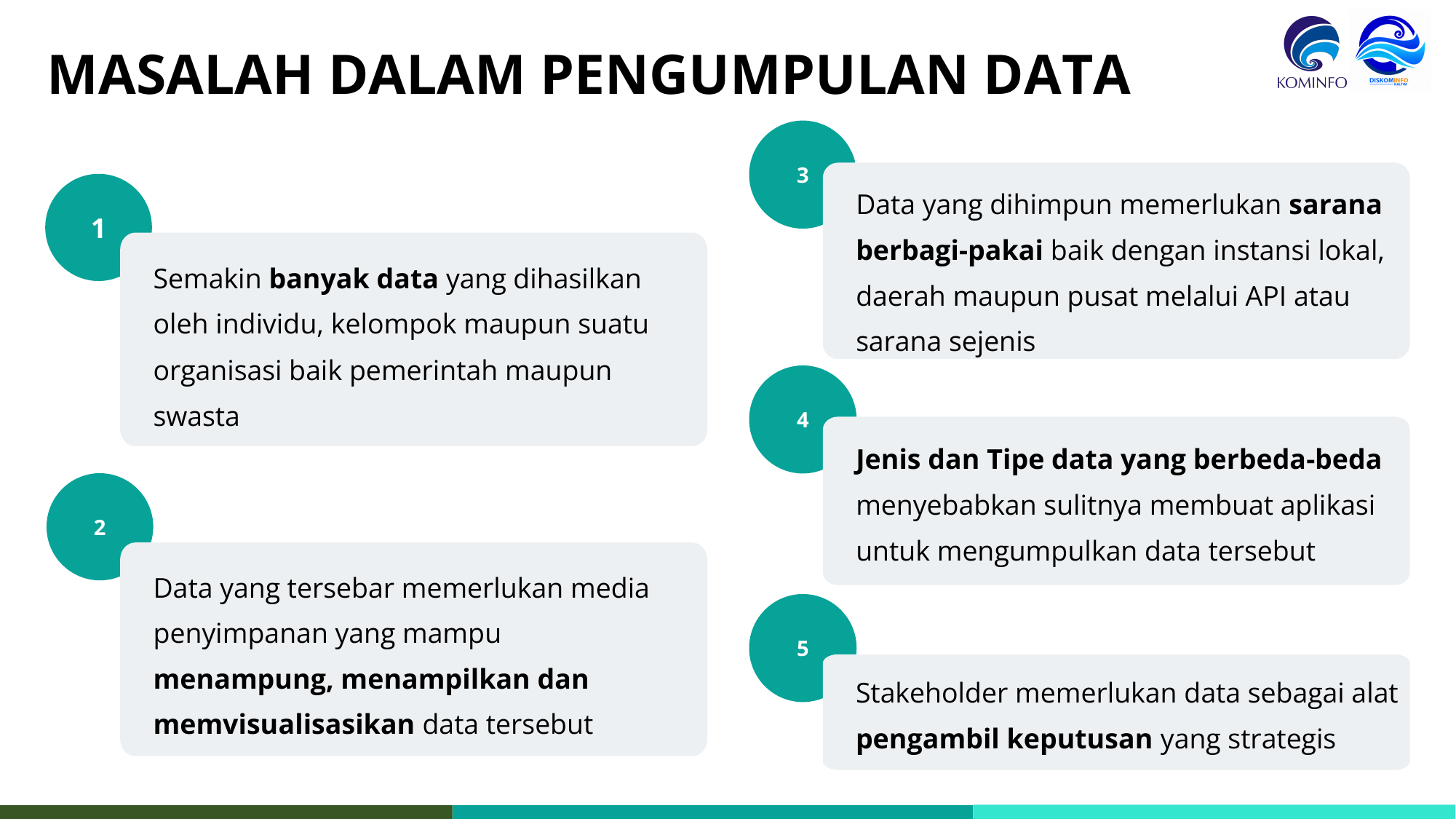

# MASALAH DALAM PENGUMPULAN DATA
3

Data yang dihimpun memerlukan sarana berbagi-pakai baik dengan instansi lokal, daerah maupun pusat melalui API atau sarana sejenis
1

Semakin banyak data yang dihasilkan oleh individu, kelompok maupun suatu organisasi baik pemerintah maupun swasta
4

Jenis dan Tipe data yang berbeda-beda menyebabkan sulitnya membuat aplikasi untuk mengumpulkan data tersebut
2

Data yang tersebar memerlukan media penyimpanan yang mampu menampung, menampilkan dan memvisualisasikan data tersebut
5

Stakeholder memerlukan data sebagai alat pengambil keputusan yang strategis